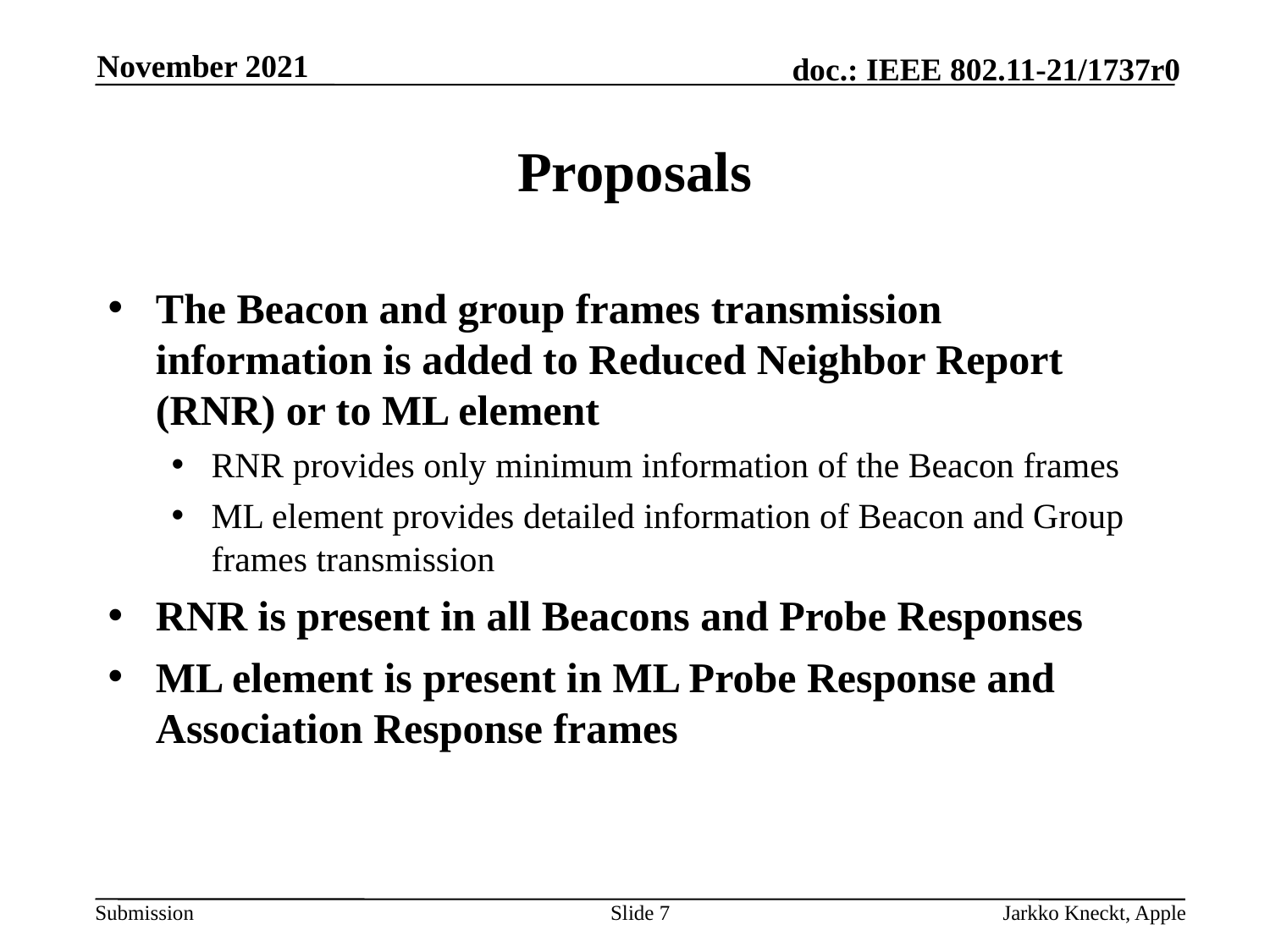

November 2021
# Proposals
The Beacon and group frames transmission information is added to Reduced Neighbor Report (RNR) or to ML element
RNR provides only minimum information of the Beacon frames
ML element provides detailed information of Beacon and Group frames transmission
RNR is present in all Beacons and Probe Responses
ML element is present in ML Probe Response and Association Response frames
Slide 7
Jarkko Kneckt, Apple